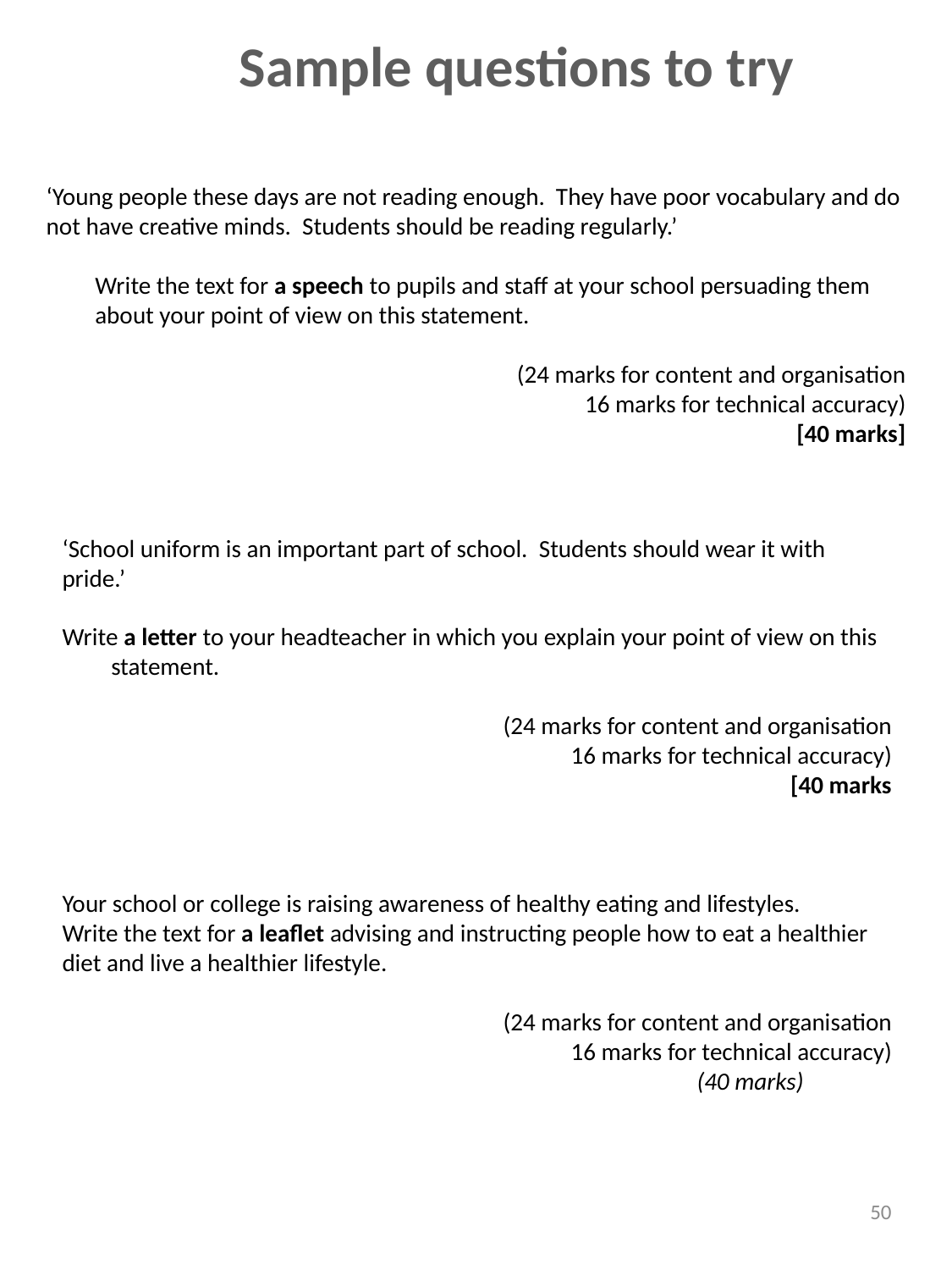

Sample questions to try
‘Young people these days are not reading enough.  They have poor vocabulary and do not have creative minds.  Students should be reading regularly.’

	Write the text for a speech to pupils and staff at your school persuading them about your point of view on this statement.

(24 marks for content and organisation
16 marks for technical accuracy)
[40 marks]
‘School uniform is an important part of school.  Students should wear it with pride.’

Write a letter to your headteacher in which you explain your point of view on this statement.

(24 marks for content and organisation
16 marks for technical accuracy)
[40 marks

Your school or college is raising awareness of healthy eating and lifestyles.
Write the text for a leaflet advising and instructing people how to eat a healthier diet and live a healthier lifestyle.

(24 marks for content and organisation
16 marks for technical accuracy)
					(40 marks)

50